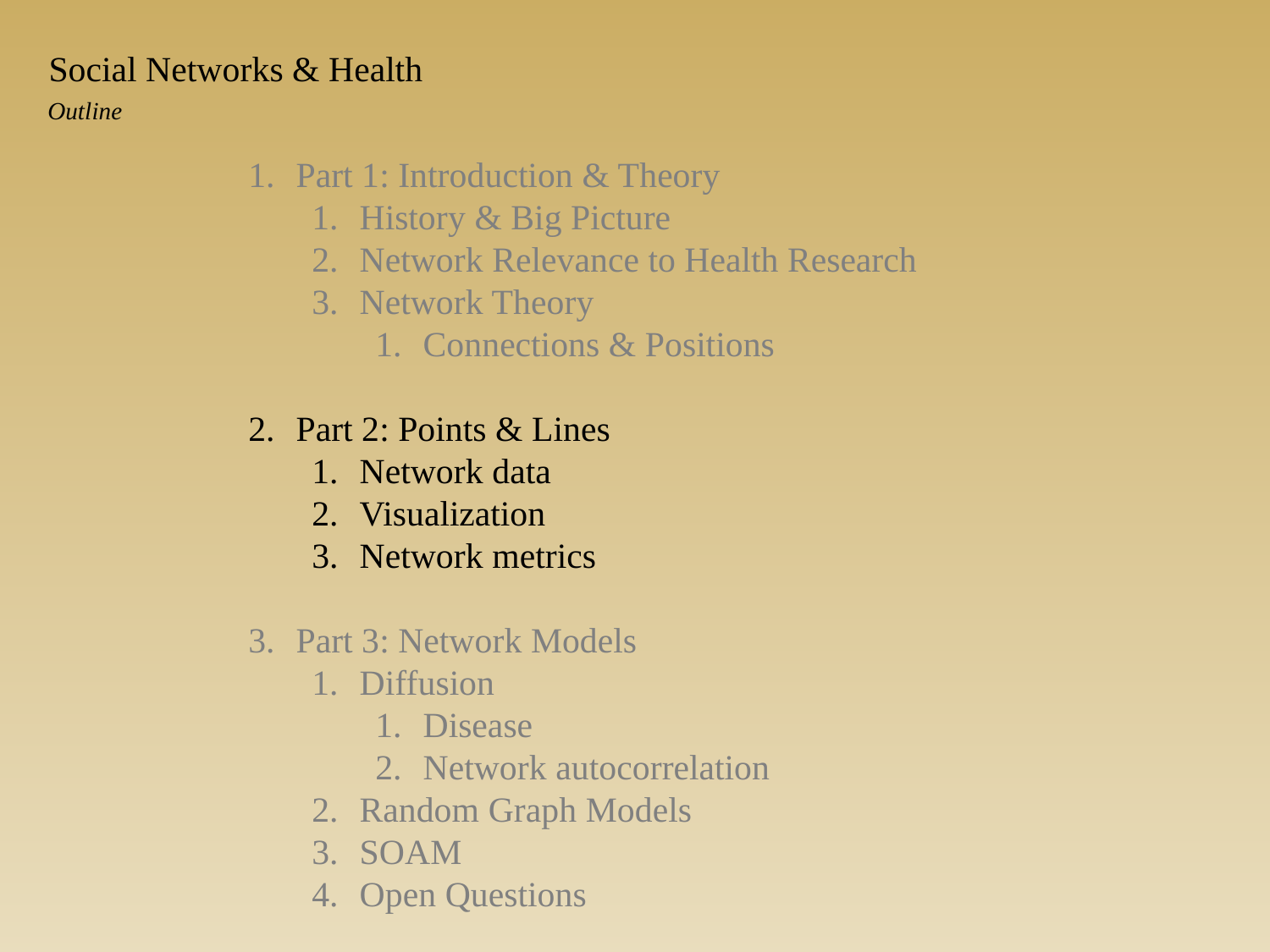

Social Networks & Health
Outline
Part 1: Introduction & Theory
History & Big Picture
Network Relevance to Health Research
Network Theory
Connections & Positions

Part 2: Points & Lines
Network data
Visualization
Network metrics

Part 3: Network Models
Diffusion
Disease
Network autocorrelation
Random Graph Models
SOAM
Open Questions